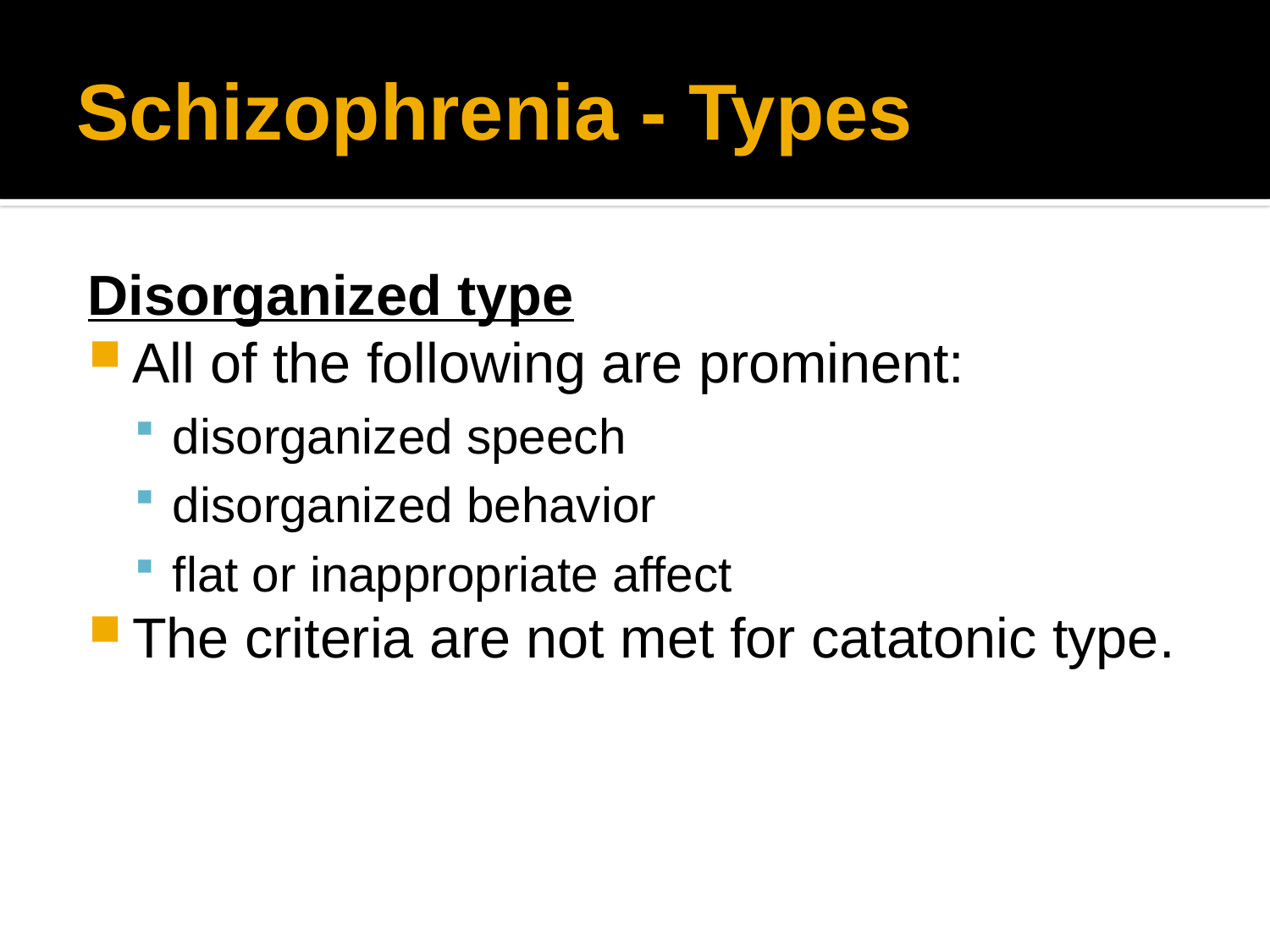

# Schizophrenia - Types
Disorganized type
All of the following are prominent:
disorganized speech
disorganized behavior
flat or inappropriate affect
The criteria are not met for catatonic type.